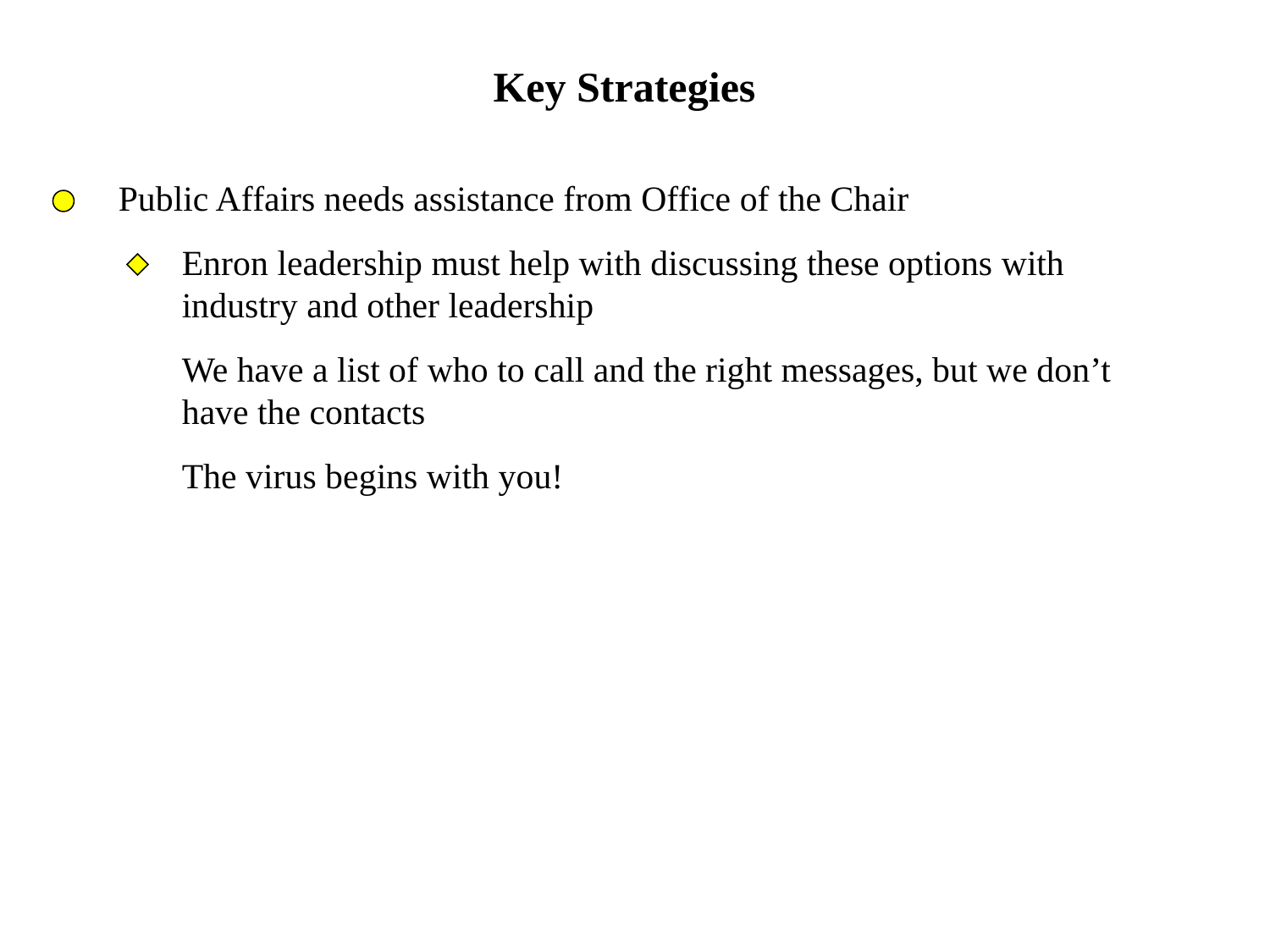

Key Strategies
Public Affairs needs assistance from Office of the Chair
Enron leadership must help with discussing these options with industry and other leadership
We have a list of who to call and the right messages, but we don’t have the contacts
The virus begins with you!